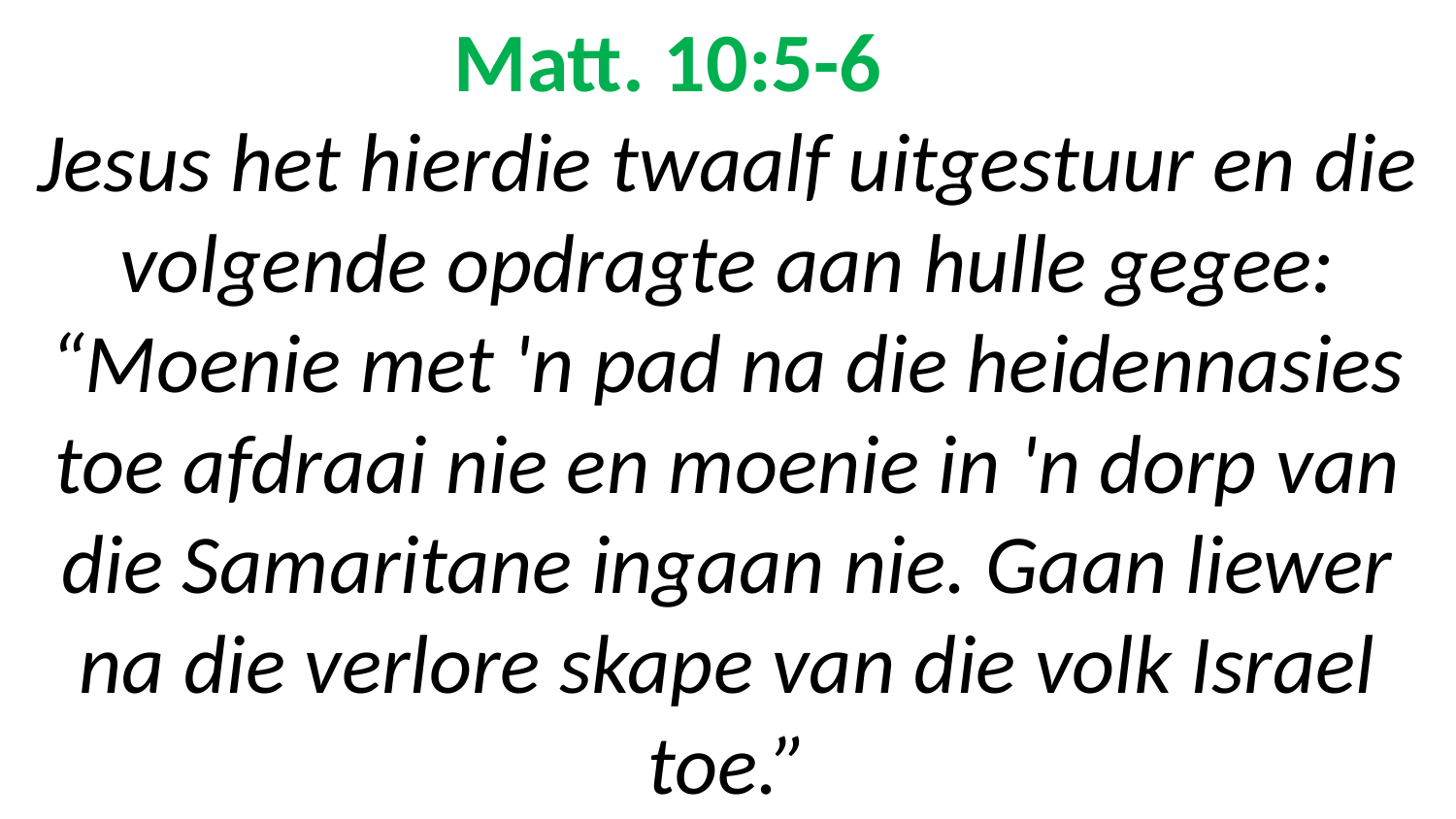

# Matt. 10:5-6 Jesus het hierdie twaalf uitgestuur en die volgende opdragte aan hulle gegee: “Moenie met 'n pad na die heidennasies toe afdraai nie en moenie in 'n dorp van die Samaritane ingaan nie. Gaan liewer na die verlore skape van die volk Israel toe.”